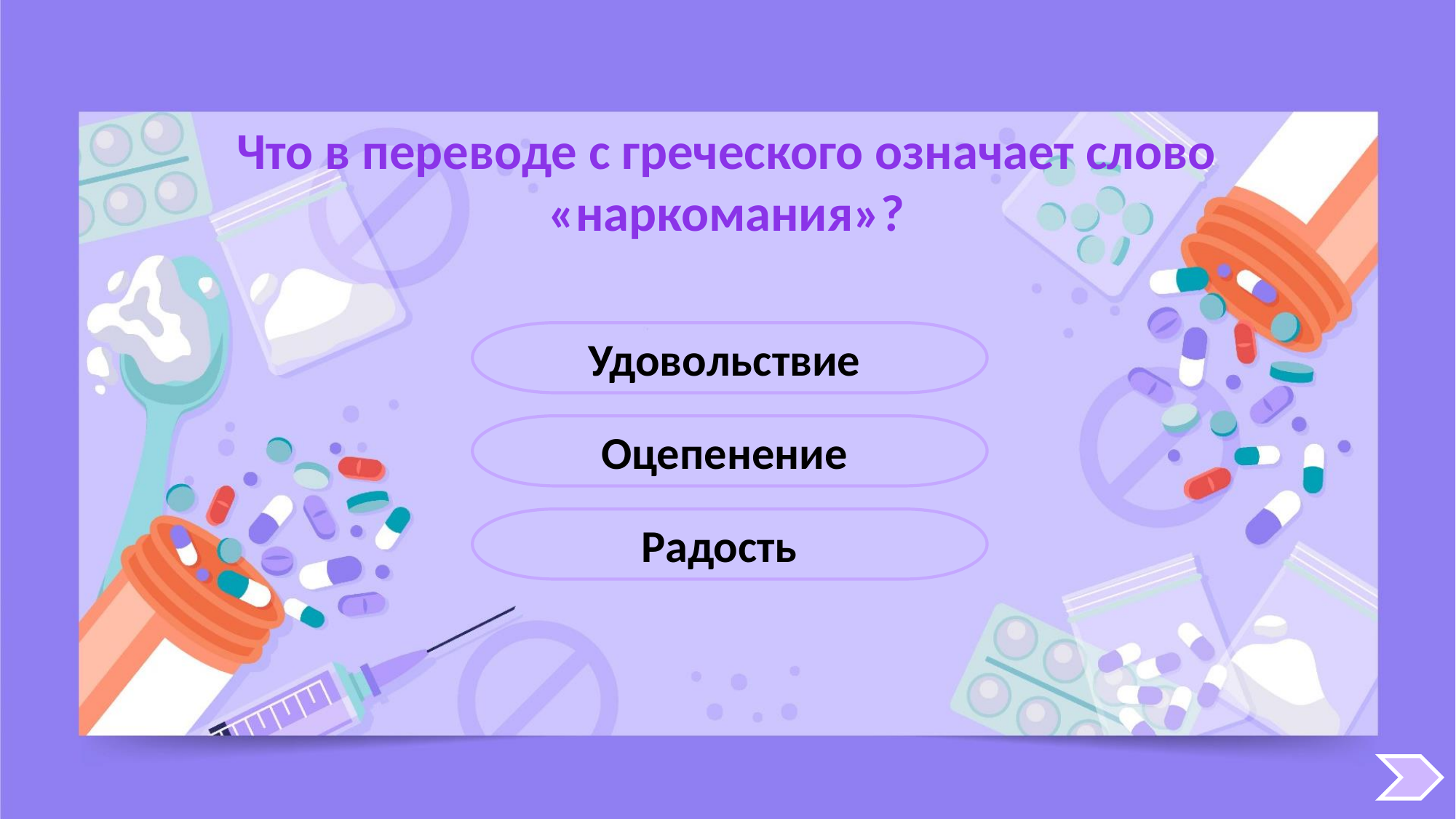

Что в переводе с греческого означает слово «наркомания»?
Удовольствие
Оцепенение
Радость